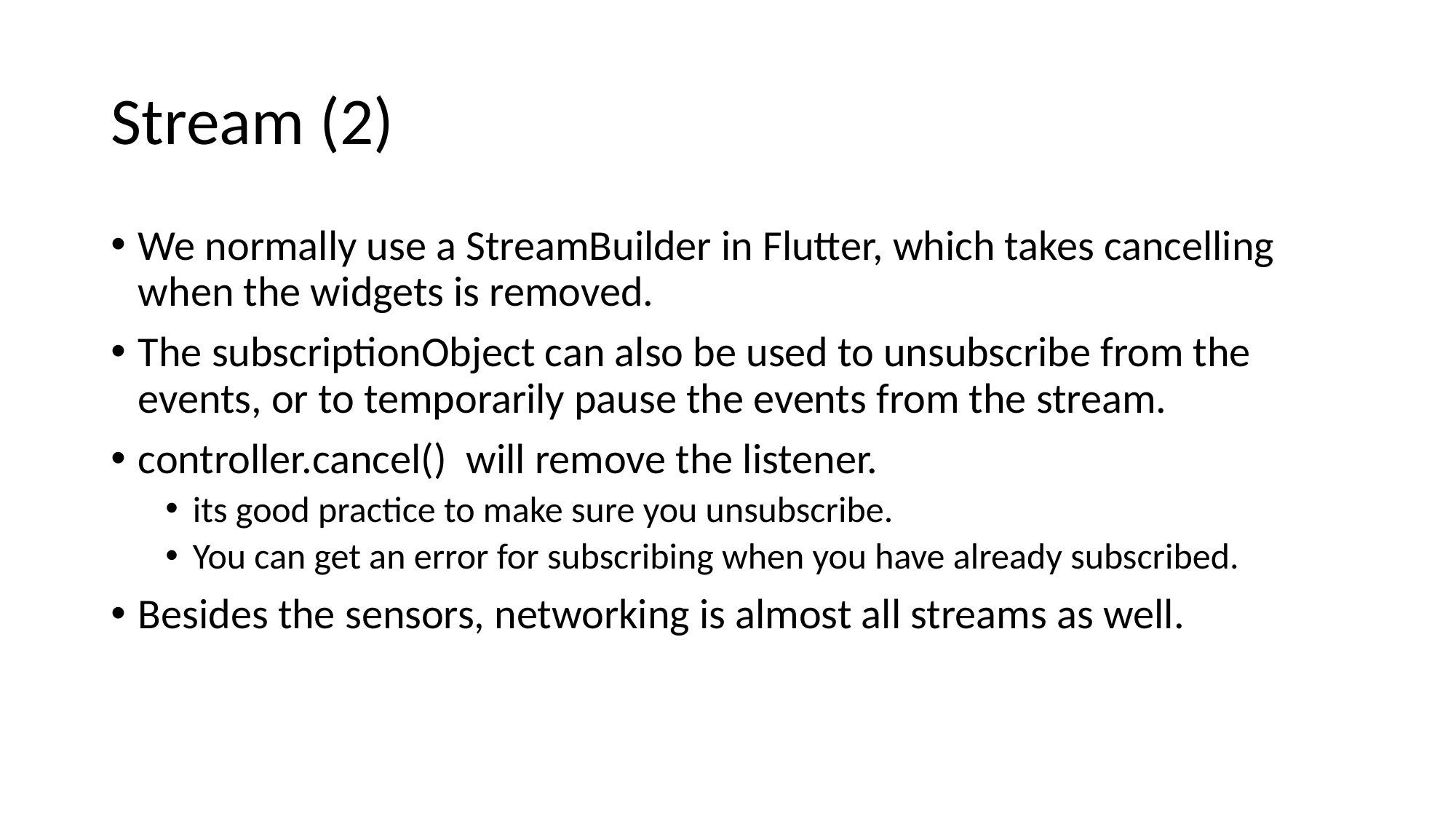

# Stream (2)
We normally use a StreamBuilder in Flutter, which takes cancelling when the widgets is removed.
The subscriptionObject can also be used to unsubscribe from the events, or to temporarily pause the events from the stream.
controller.cancel()  will remove the listener.
its good practice to make sure you unsubscribe.
You can get an error for subscribing when you have already subscribed.
Besides the sensors, networking is almost all streams as well.